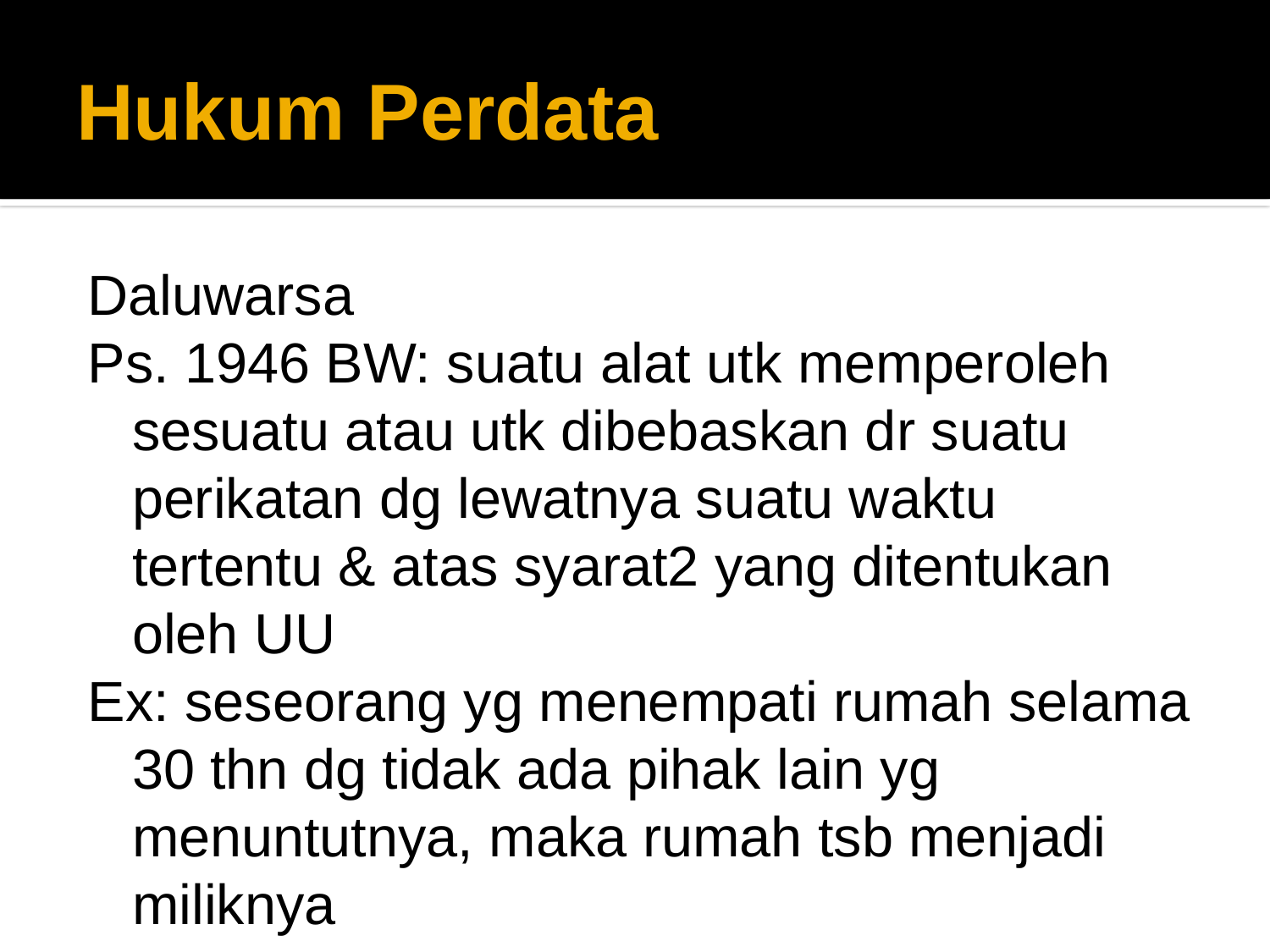

# Hukum Perdata
Daluwarsa
Ps. 1946 BW: suatu alat utk memperoleh sesuatu atau utk dibebaskan dr suatu perikatan dg lewatnya suatu waktu tertentu & atas syarat2 yang ditentukan oleh UU
Ex: seseorang yg menempati rumah selama 30 thn dg tidak ada pihak lain yg menuntutnya, maka rumah tsb menjadi miliknya